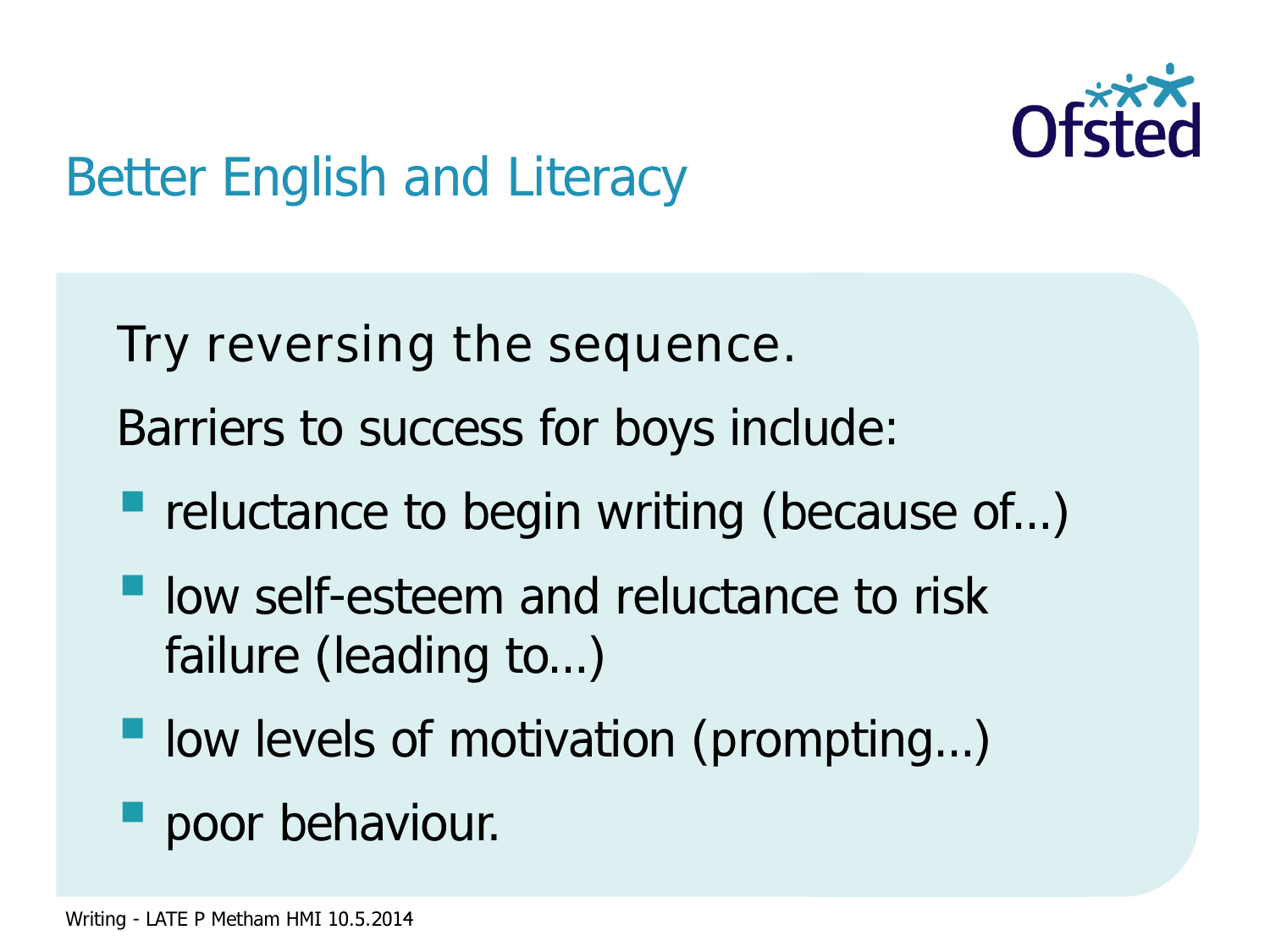

# Better English and Literacy

Try reversing the sequence.
Barriers to success for boys include:
reluctance to begin writing (because of…)
low self-esteem and reluctance to risk failure (leading to…)
low levels of motivation (prompting…)
poor behaviour.

Writing - LATE P Metham HMI 10.5.2014